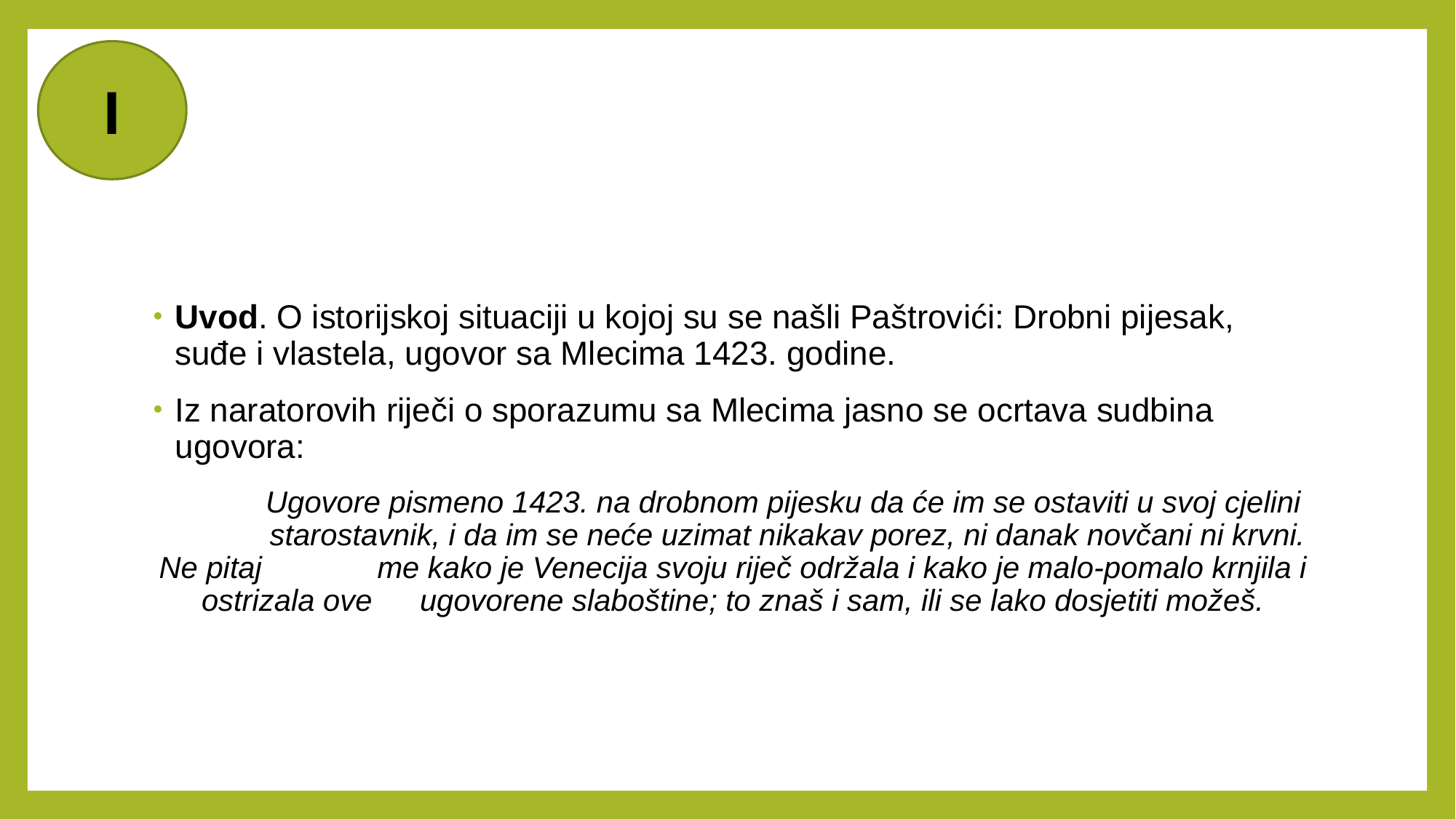

I

Uvod. O istorijskoj situaciji u kojoj su se našli Paštrovići: Drobni pijesak, suđe i vlastela, ugovor sa Mlecima 1423. godine.
Iz naratorovih riječi o sporazumu sa Mlecima jasno se ocrtava sudbina ugovora:
 	Ugovore pismeno 1423. na drobnom pijesku da će im se ostaviti u svoj cjelini 	starostavnik, i da im se neće uzimat nikakav porez, ni danak novčani ni krvni. Ne pitaj 	me kako je Venecija svoju riječ održala i kako je malo-pomalo krnjila i ostrizala ove 	ugovorene slaboštine; to znaš i sam, ili se lako dosjetiti možeš.